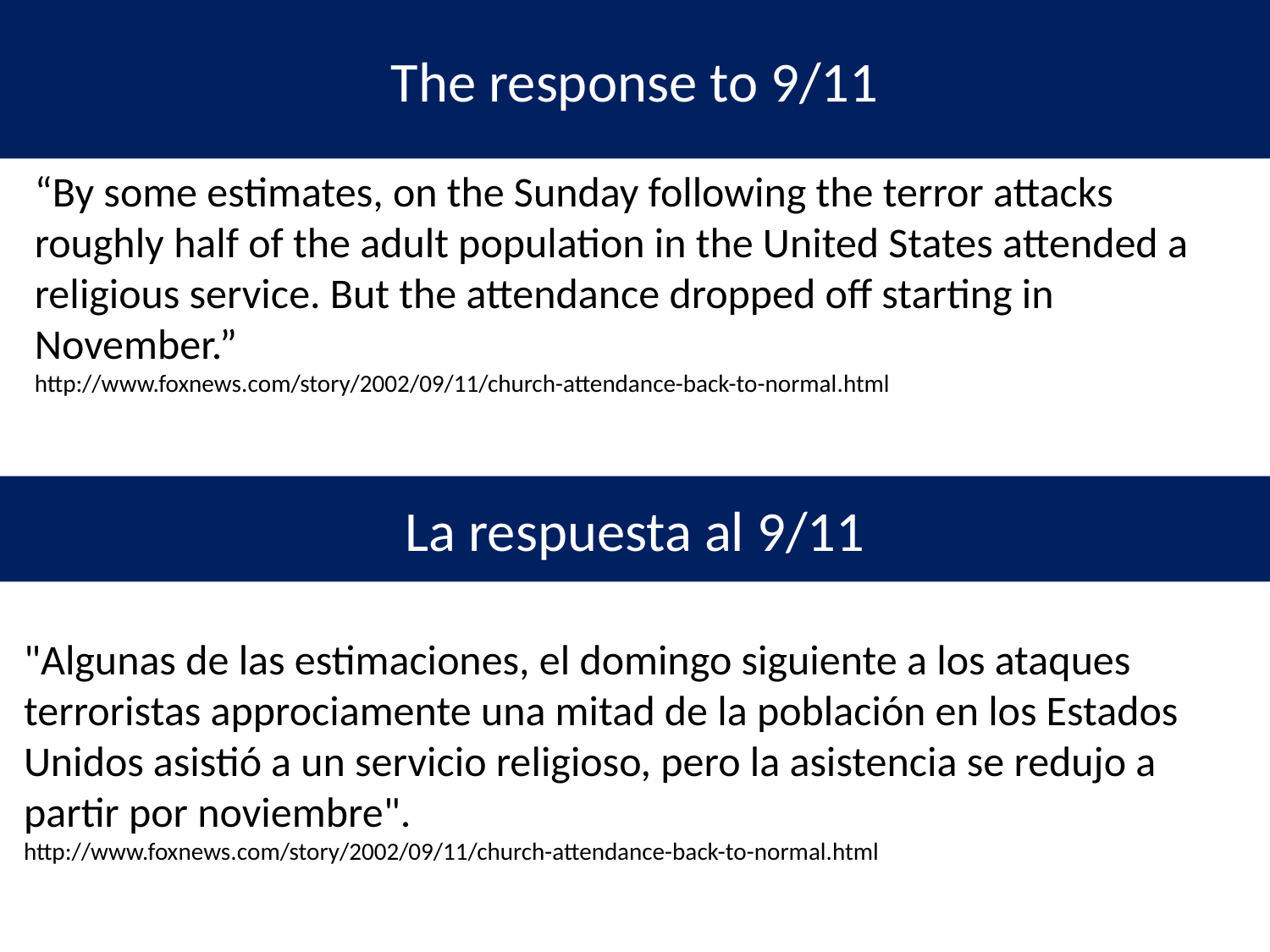

The response to 9/11
“By some estimates, on the Sunday following the terror attacks roughly half of the adult population in the United States attended a religious service. But the attendance dropped off starting in November.”
http://www.foxnews.com/story/2002/09/11/church-attendance-back-to-normal.html
La respuesta al 9/11
"Algunas de las estimaciones, el domingo siguiente a los ataques terroristas approciamente una mitad de la población en los Estados Unidos asistió a un servicio religioso, pero la asistencia se redujo a partir por noviembre".
http://www.foxnews.com/story/2002/09/11/church-attendance-back-to-normal.html